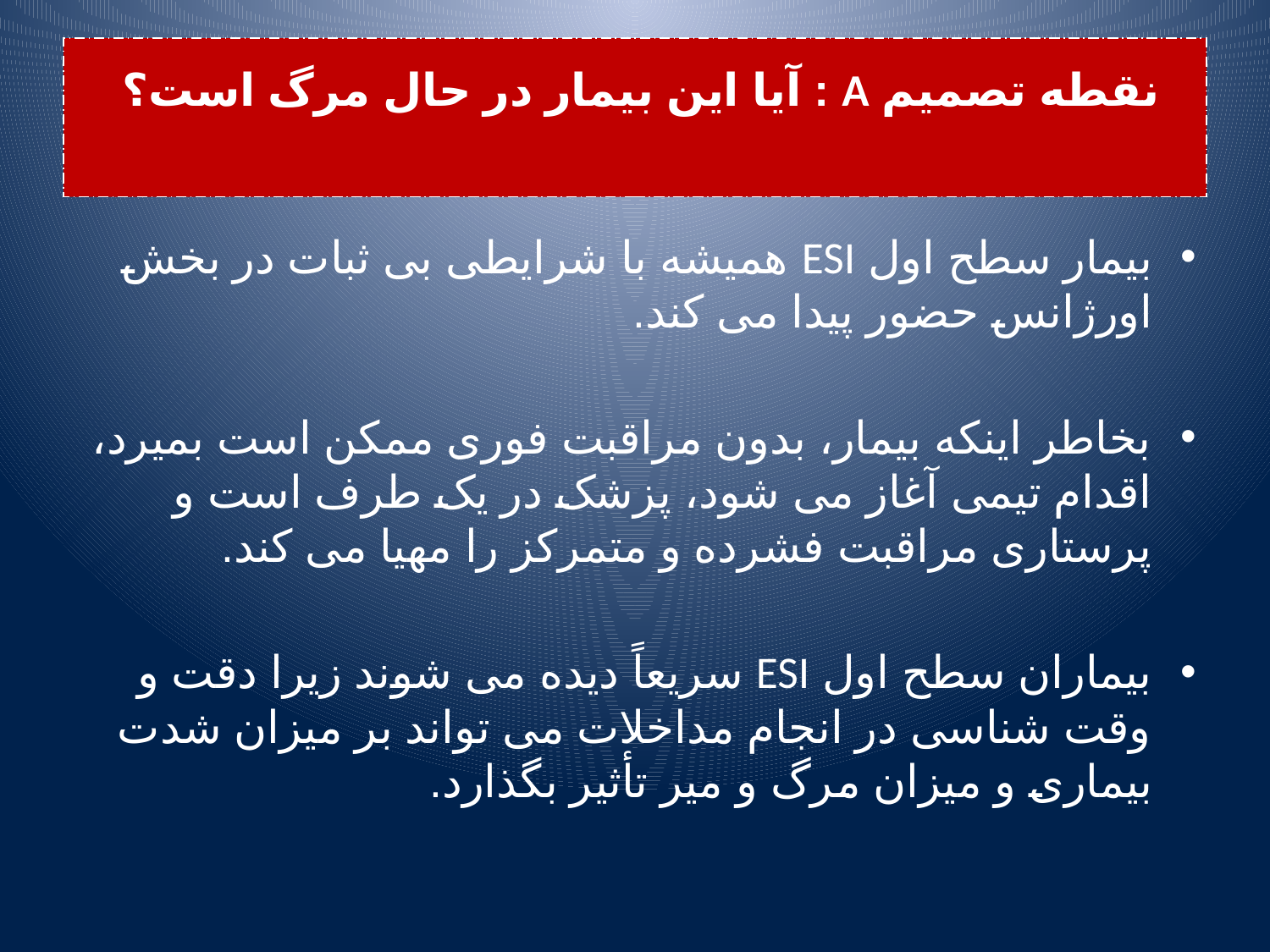

# نقطه تصمیم A : آیا این بیمار در حال مرگ است؟
بیمار سطح اول ESI همیشه با شرایطی بی ثبات در بخش اورژانس حضور پیدا می کند.

بخاطر اینکه بیمار، بدون مراقبت فوری ممکن است بمیرد، اقدام تیمی آغاز می شود، پزشک در یک طرف است و پرستاری مراقبت فشرده و متمرکز را مهیا می کند.

بیماران سطح اول ESI سریعاً دیده می شوند زیرا دقت و وقت شناسی در انجام مداخلات می تواند بر میزان شدت بیماری و میزان مرگ و میر تأثیر بگذارد.